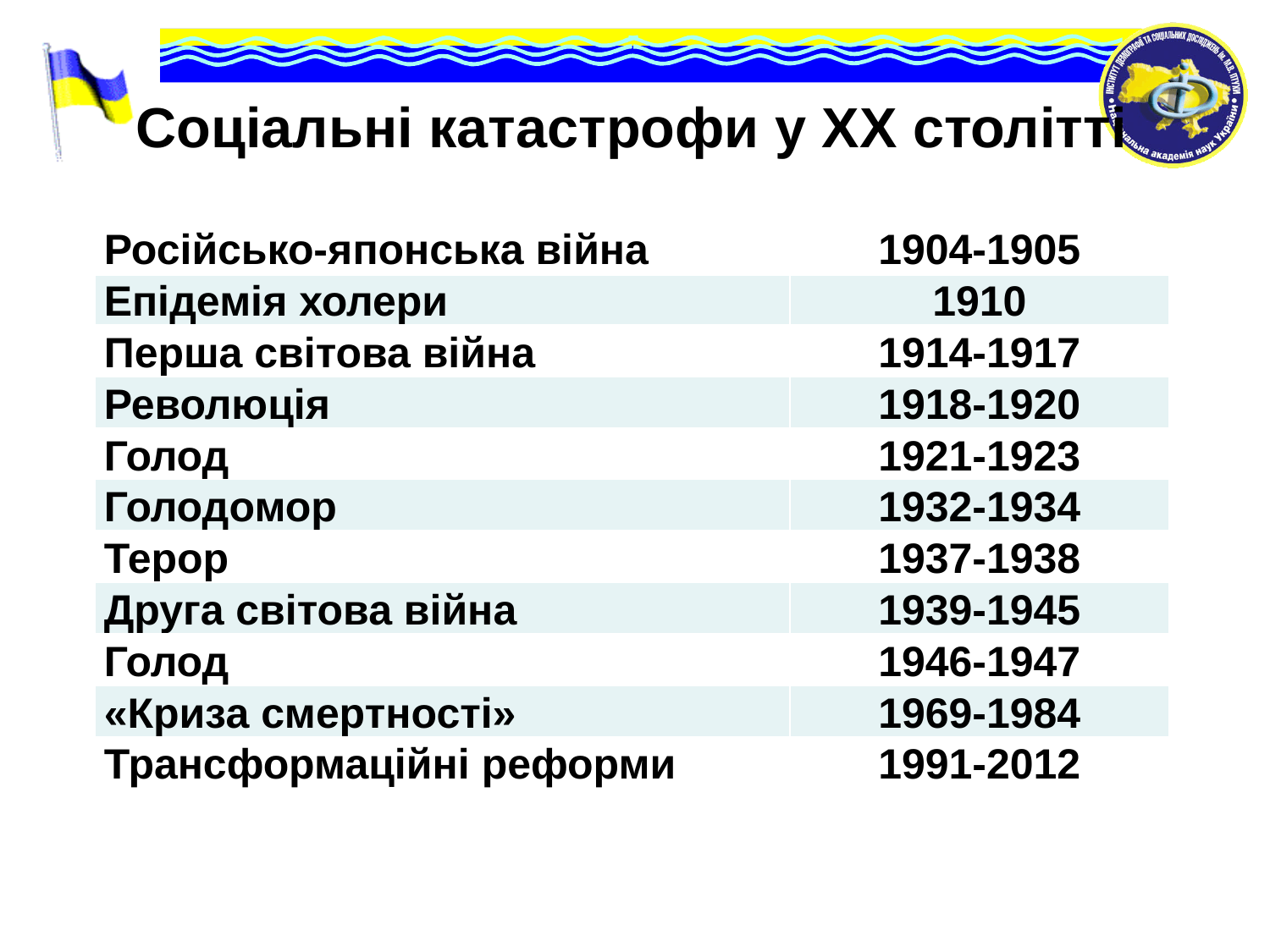

Соціальні катастрофи у ХХ столітті
| Російсько-японська війна | 1904-1905 |
| --- | --- |
| Епідемія холери | 1910 |
| Перша світова війна | 1914-1917 |
| Революція | 1918-1920 |
| Голод | 1921-1923 |
| Голодомор | 1932-1934 |
| Терор | 1937-1938 |
| Друга світова війна | 1939-1945 |
| Голод | 1946-1947 |
| «Криза смертності» | 1969-1984 |
| Трансформаційні реформи | 1991-2012 |
#